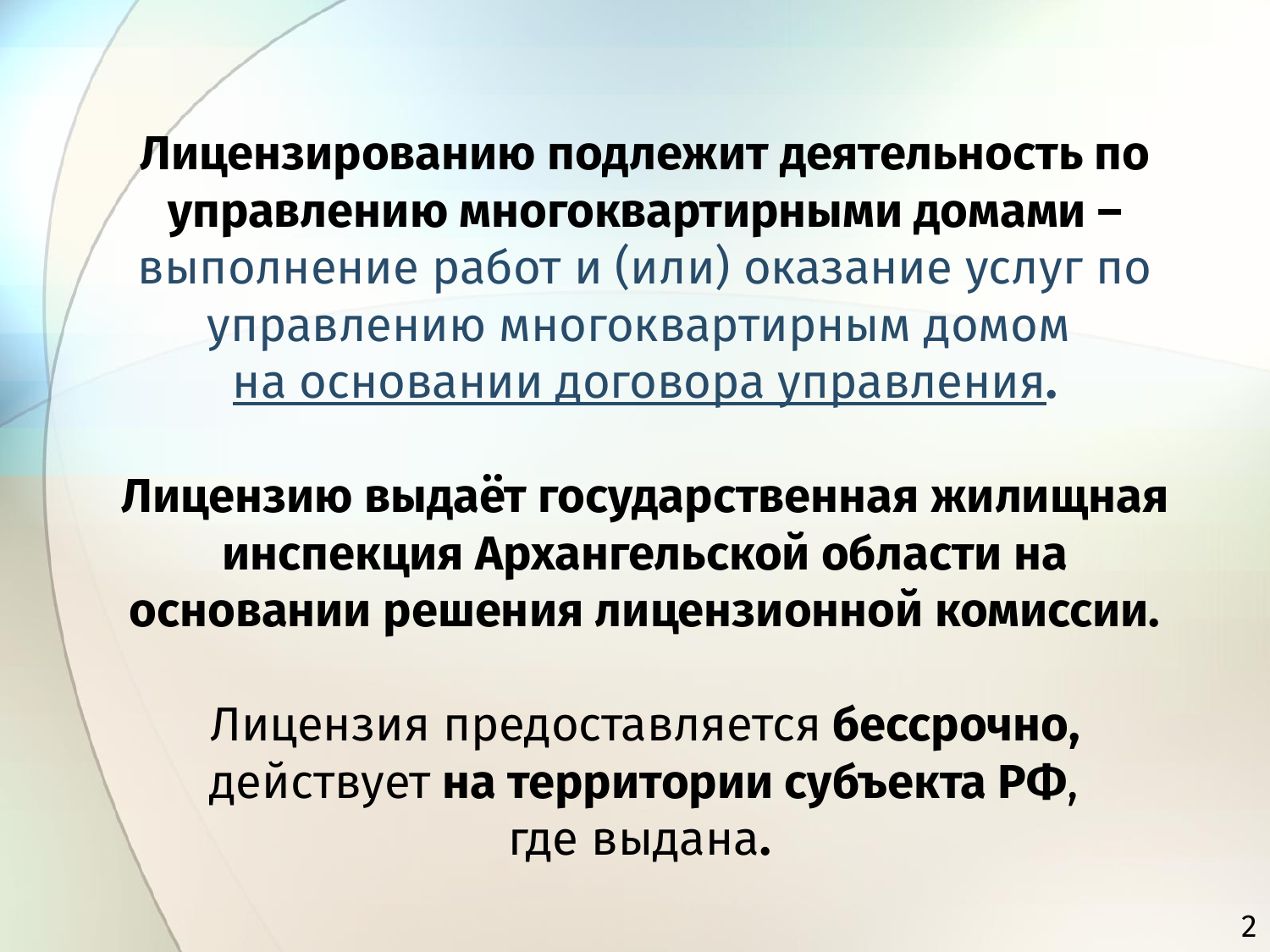

Лицензированию подлежит деятельность по управлению многоквартирными домами – выполнение работ и (или) оказание услуг по управлению многоквартирным домом
на основании договора управления.
Лицензию выдаёт государственная жилищная инспекция Архангельской области на основании решения лицензионной комиссии.
Лицензия предоставляется бессрочно,
 действует на территории субъекта РФ,
где выдана.
2